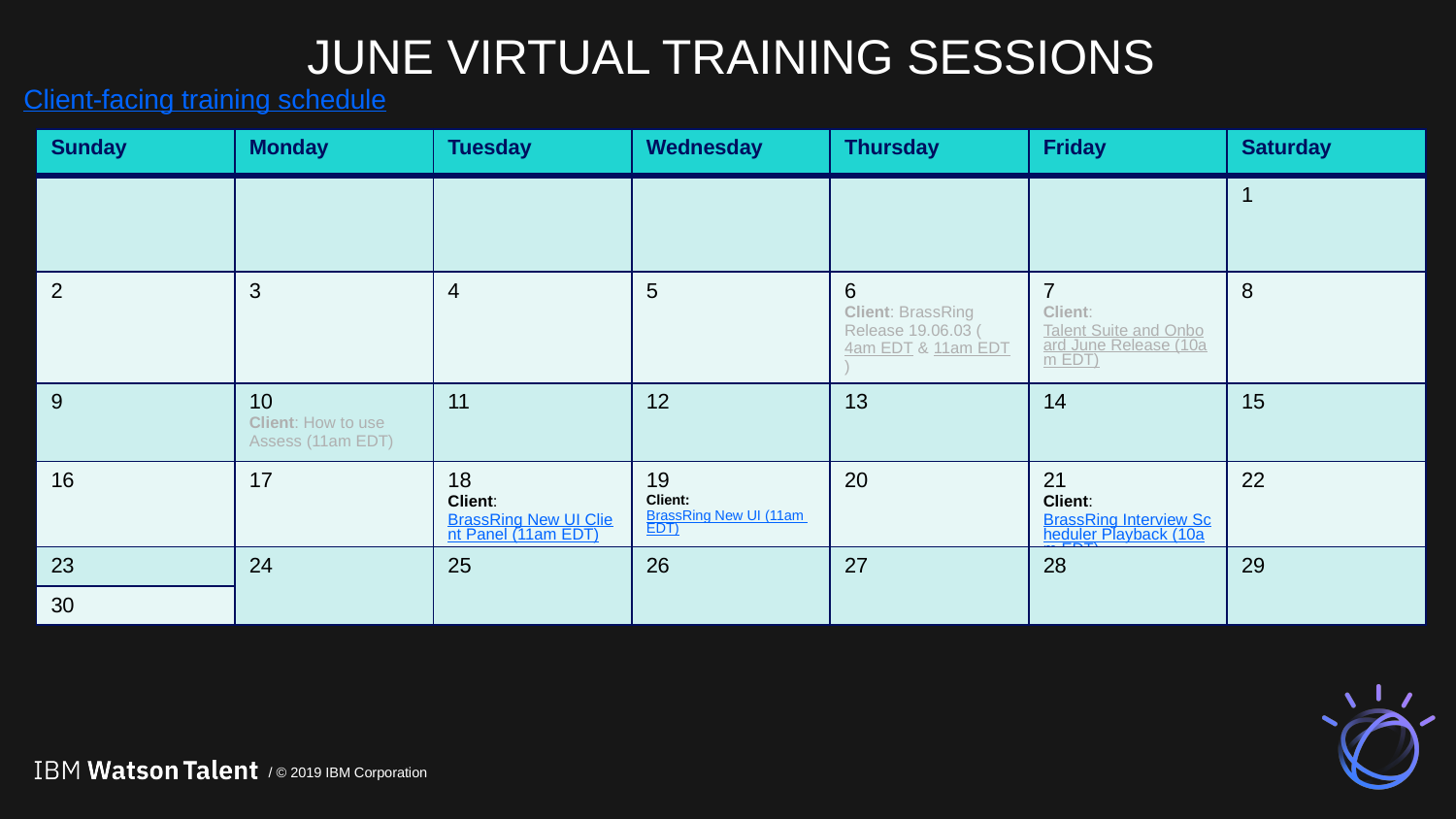

# JUNE VIRTUAL TRAINING SESSIONS
Client-facing training schedule
| Sunday | Monday | Tuesday | Wednesday | Thursday | Friday | Saturday |
| --- | --- | --- | --- | --- | --- | --- |
|  |  |  |  |  |  | 1 |
| 2 | 3 | 4 | 5 | 6 Client: BrassRing Release 19.06.03 (4am EDT & 11am EDT) | 7 Client: Talent Suite and Onboard June Release (10am EDT) | 8 |
| 9 | 10 Client: How to use Assess (11am EDT) | 11 | 12 | 13 | 14 | 15 |
| 16 | 17 | 18 Client: BrassRing New UI Client Panel (11am EDT) | 19 Client: BrassRing New UI (11am EDT) | 20 | 21 Client: BrassRing Interview Scheduler Playback (10am EDT) | 22 |
| 23 | 24 | 25 | 26 | 27 | 28 | 29 |
| 30 |  |  |  |  |  |  |